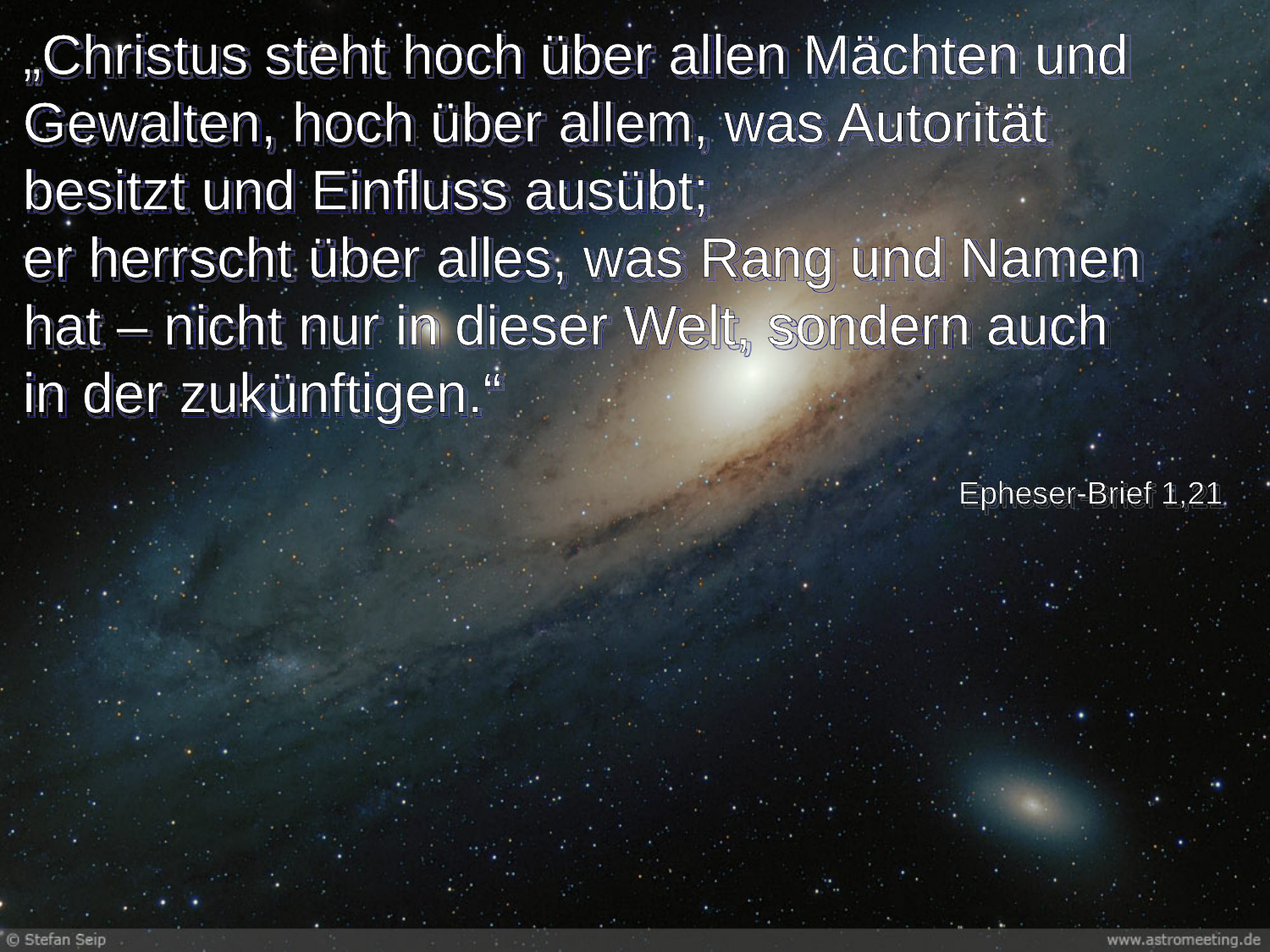

# „Christus steht hoch über allen Mächten und Gewalten, hoch über allem, was Autorität besitzt und Einfluss ausübt; er herrscht über alles, was Rang und Namen hat – nicht nur in dieser Welt, sondern auch in der zukünftigen.“
Epheser-Brief 1,21